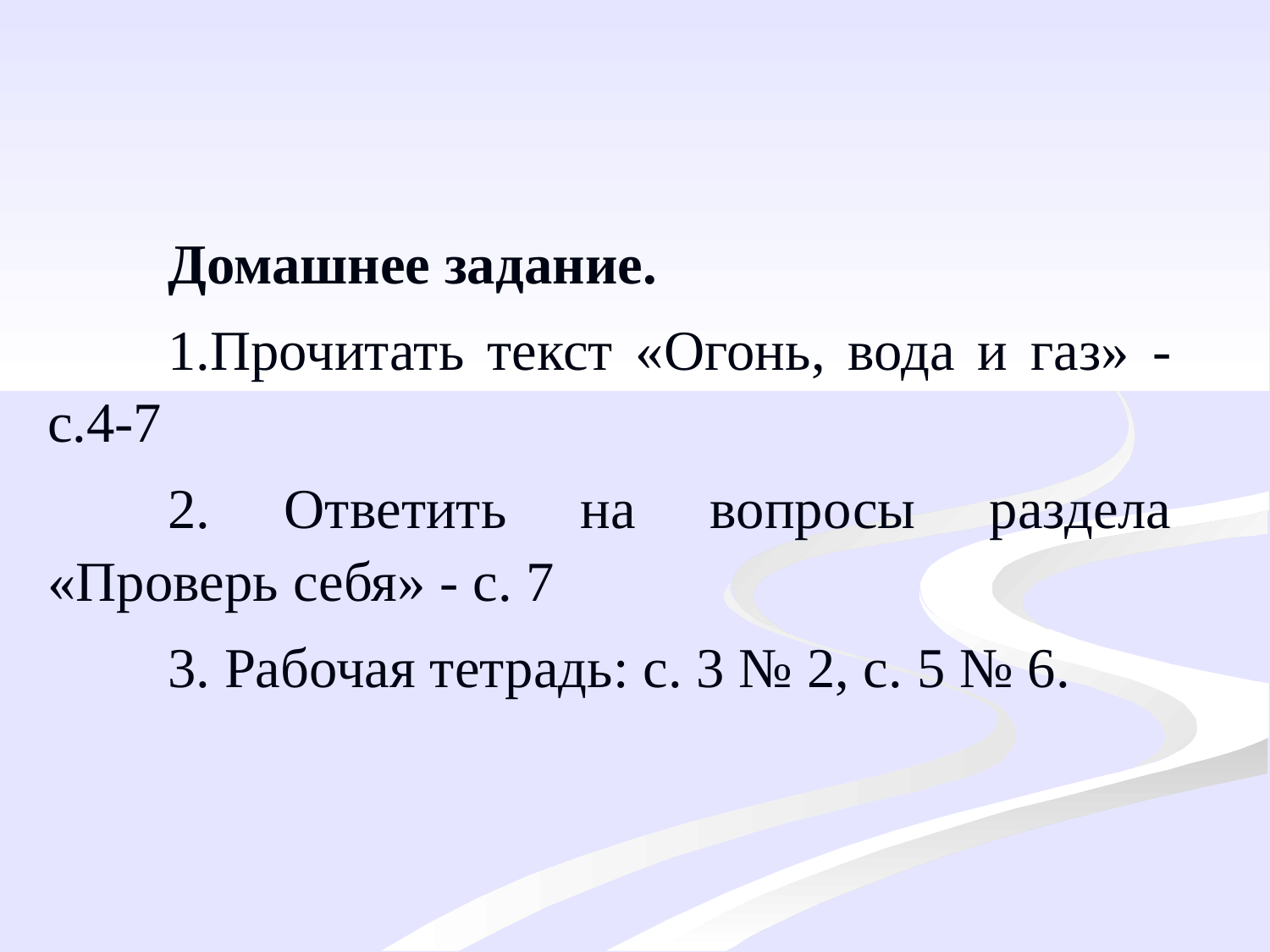

Домашнее задание.
1.Прочитать текст «Огонь, вода и газ» - с.4-7
2. Ответить на вопросы раздела «Проверь себя» - с. 7
3. Рабочая тетрадь: с. 3 № 2, с. 5 № 6.